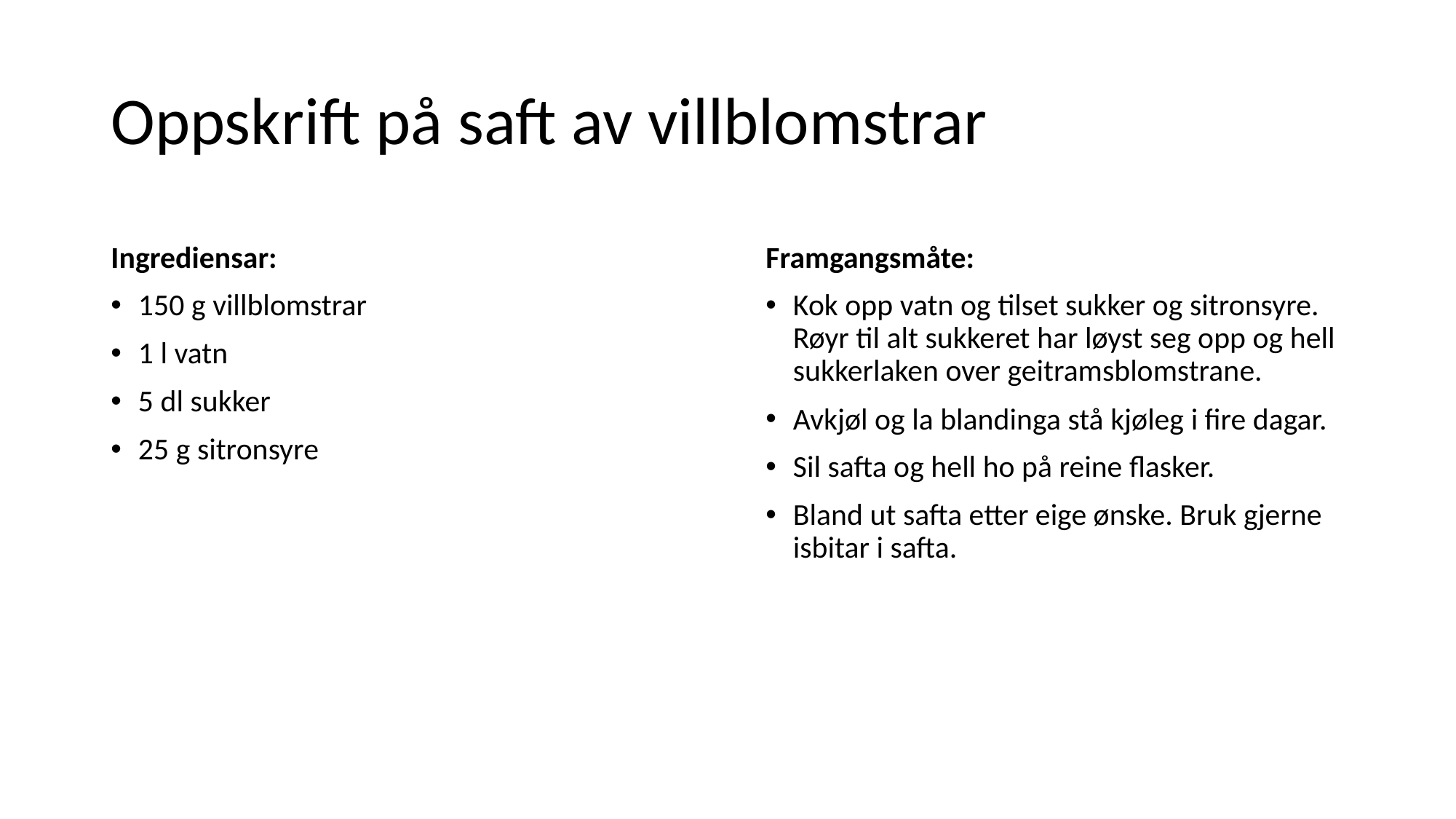

# Oppskrift på saft av villblomstrar
Ingrediensar:
150 g villblomstrar
1 l vatn
5 dl sukker
25 g sitronsyre

Framgangsmåte:
Kok opp vatn og tilset sukker og sitronsyre. Røyr til alt sukkeret har løyst seg opp og hell sukkerlaken over geitramsblomstrane.
Avkjøl og la blandinga stå kjøleg i fire dagar.
Sil safta og hell ho på reine flasker.
Bland ut safta etter eige ønske. Bruk gjerne isbitar i safta.